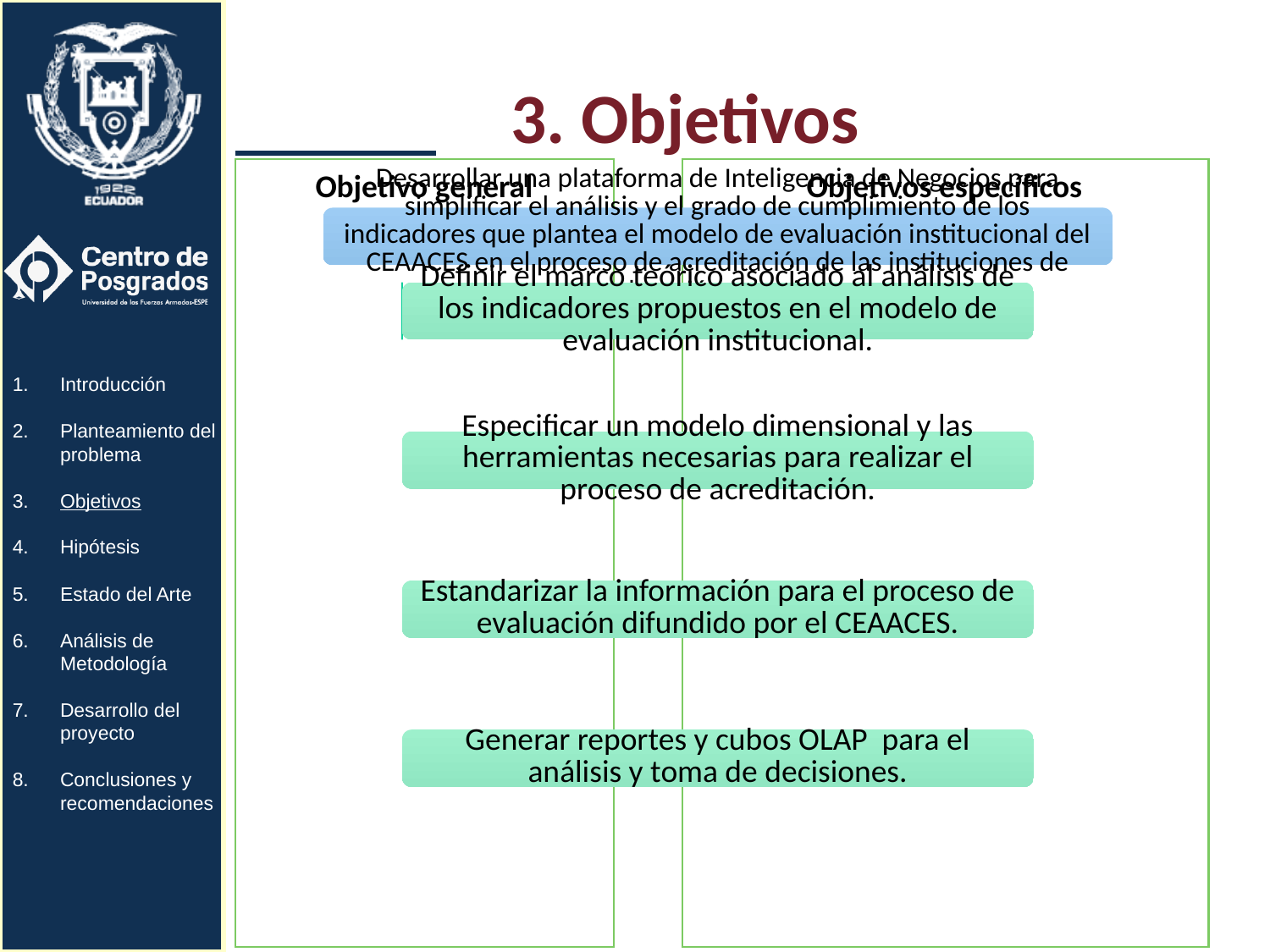

3. Objetivos

Objetivo general
Objetivos específicos
Especificar un modelo dimensional y las herramientas necesarias para realizar el proceso de acreditación.
Estandarizar la información para el proceso de evaluación difundido por el CEAACES.
Generar reportes y cubos OLAP  para el análisis y toma de decisiones.
Introducción

Planteamiento del problema

Objetivos

Hipótesis

Estado del Arte

Análisis de Metodología

Desarrollo del proyecto

Conclusiones y recomendaciones